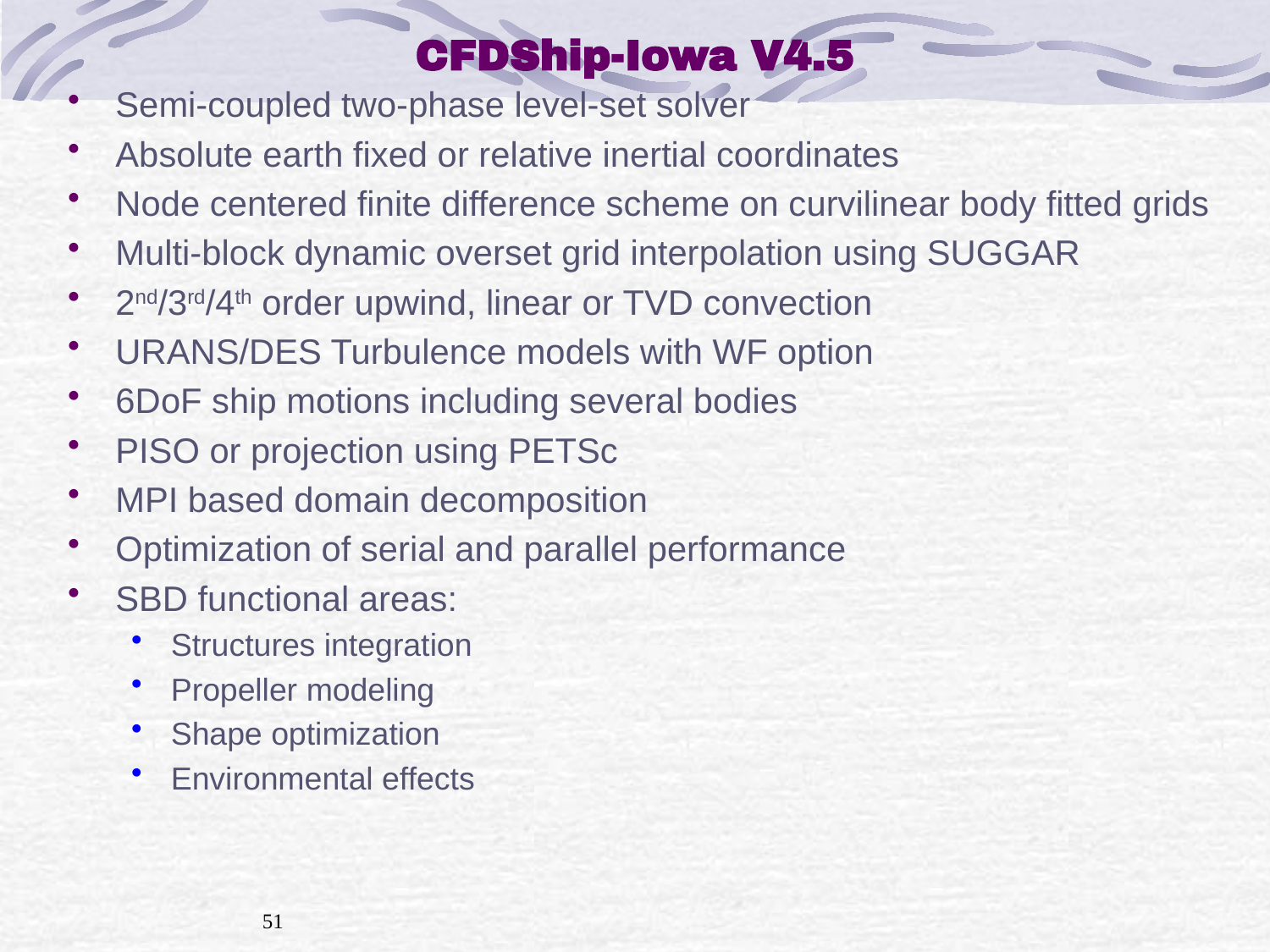

# CFDShip-Iowa V4.5
Semi-coupled two-phase level-set solver
Absolute earth fixed or relative inertial coordinates
Node centered finite difference scheme on curvilinear body fitted grids
Multi-block dynamic overset grid interpolation using SUGGAR
2nd/3rd/4th order upwind, linear or TVD convection
URANS/DES Turbulence models with WF option
6DoF ship motions including several bodies
PISO or projection using PETSc
MPI based domain decomposition
Optimization of serial and parallel performance
SBD functional areas:
Structures integration
Propeller modeling
Shape optimization
Environmental effects
51